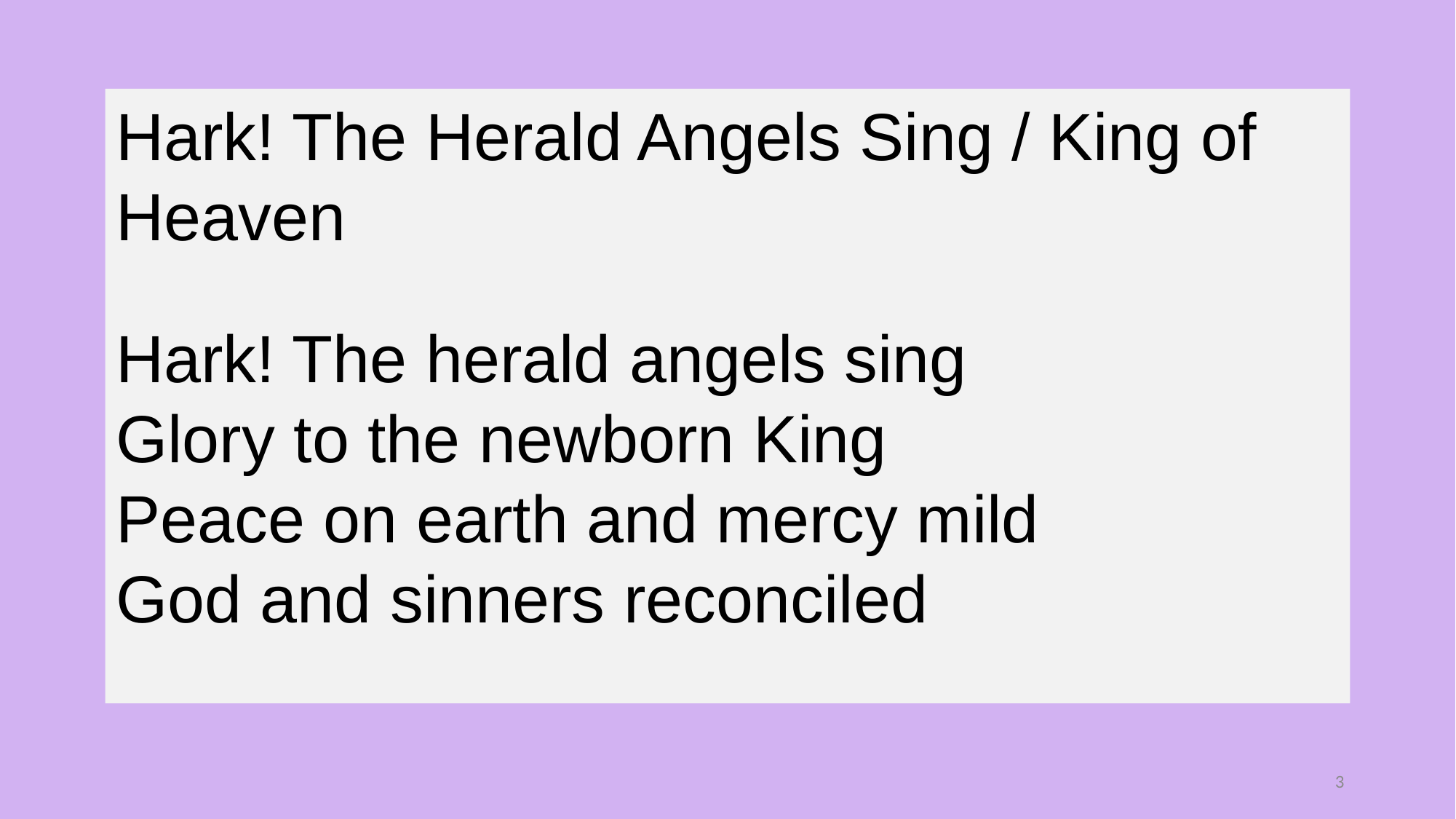

Hark! The Herald Angels Sing / King of Heaven

Hark! The herald angels sing
Glory to the newborn King
Peace on earth and mercy mild
God and sinners reconciled

3